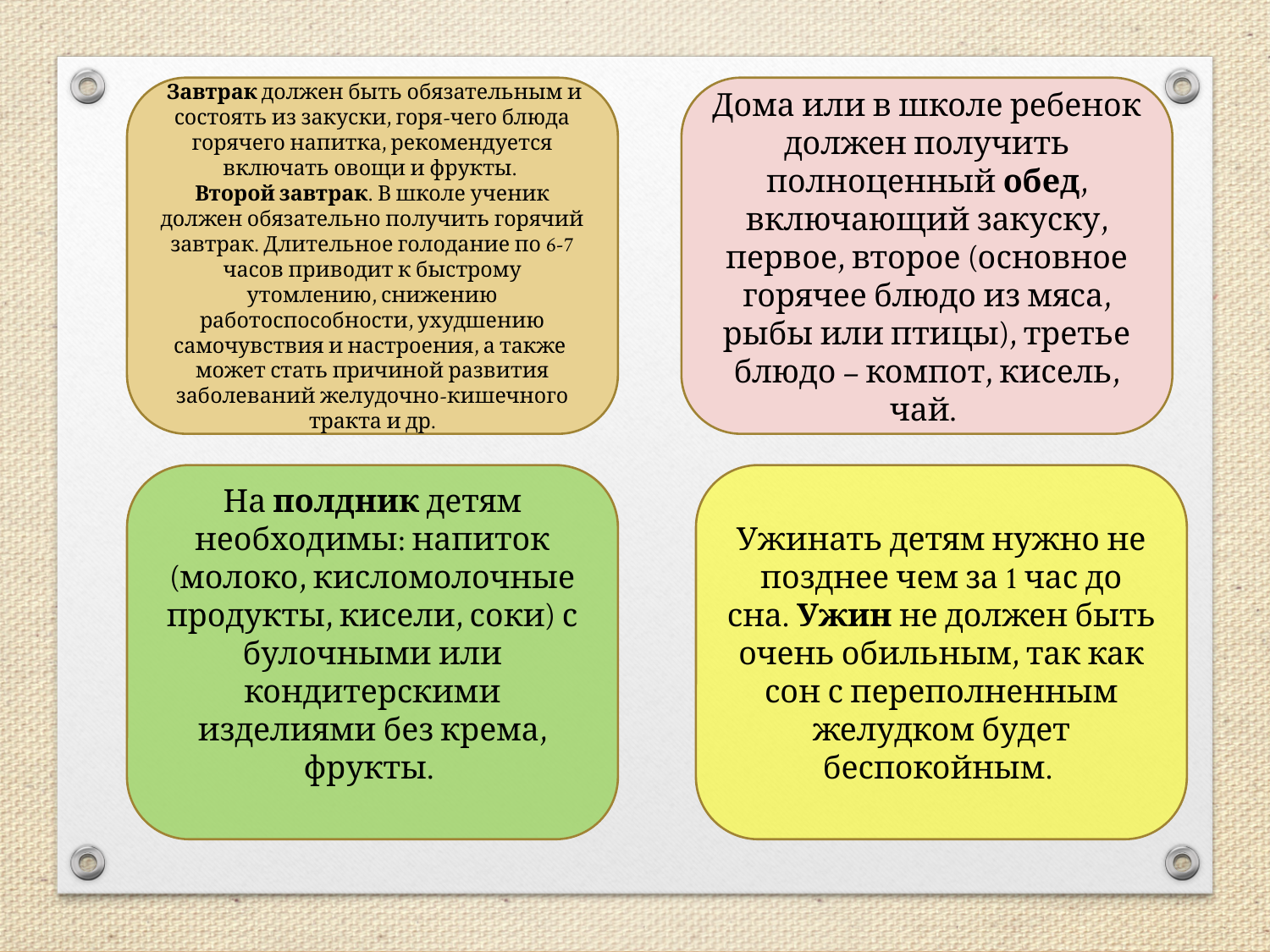

Завтрак должен быть обязательным и состоять из закуски, горя-чего блюда горячего напитка, рекомендуется включать овощи и фрукты.
Второй завтрак. В школе ученик должен обязательно получить горячий завтрак. Длительное голодание по 6-7 часов приводит к быстрому утомлению, снижению работоспособности, ухудшению самочувствия и настроения, а также  может стать причиной развития заболеваний желудочно-кишечного тракта и др.
Дома или в школе ребенок должен получить полноценный обед, включающий закуску, первое, второе (основное горячее блюдо из мяса, рыбы или птицы), третье блюдо – компот, кисель, чай.
На полдник детям необходимы: напиток (молоко, кисломолочные продукты, кисели, соки) с булочными или кондитерскими изделиями без крема, фрукты.

Ужинать детям нужно не позднее чем за 1 час до сна. Ужин не должен быть очень обильным, так как сон с переполненным желудком будет беспокойным.